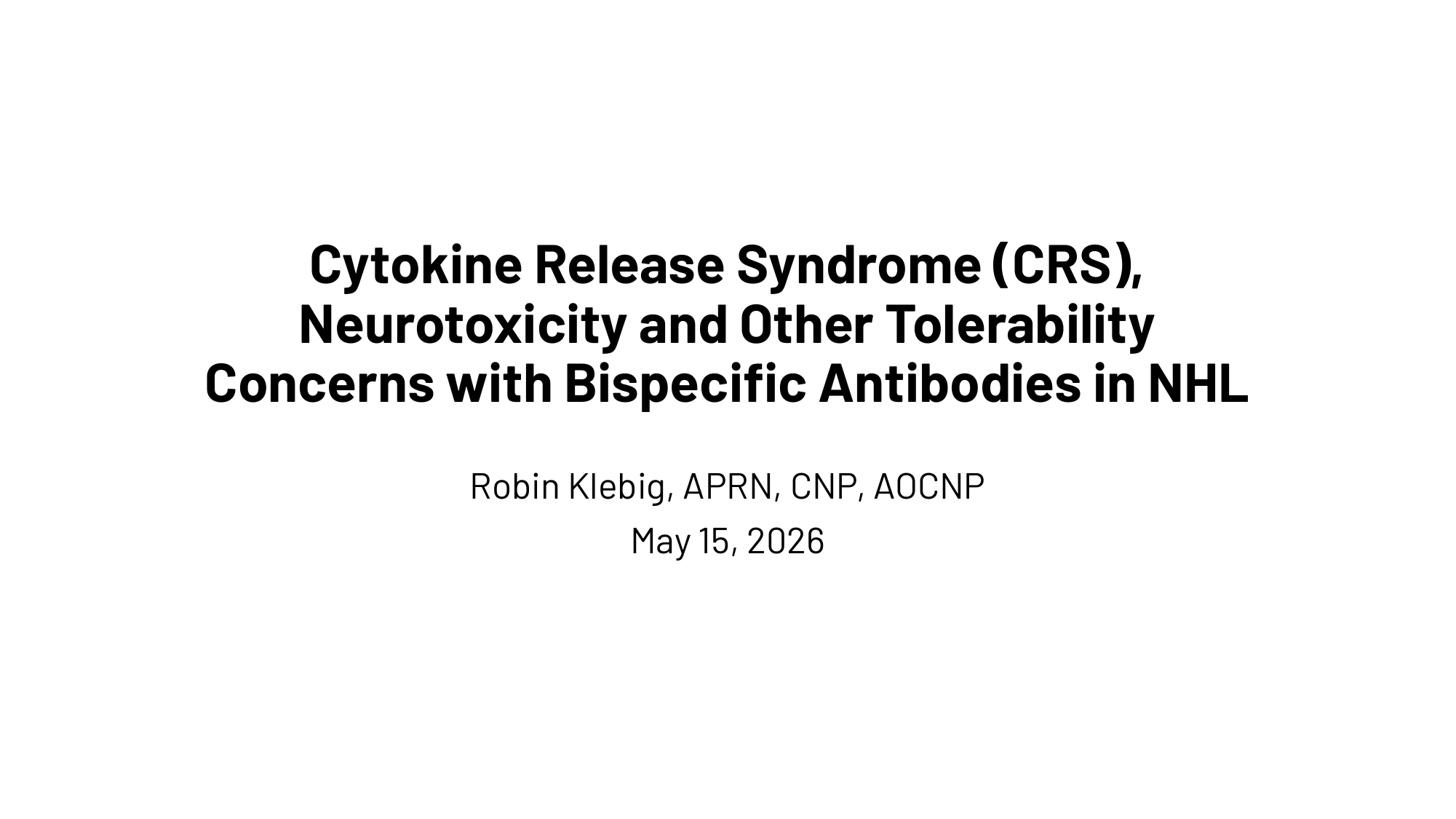

# Cytokine Release Syndrome (CRS), Neurotoxicity and Other Tolerability Concerns with Bispecific Antibodies in NHL
Robin Klebig, APRN, CNP, AOCNP
May 15, 2026